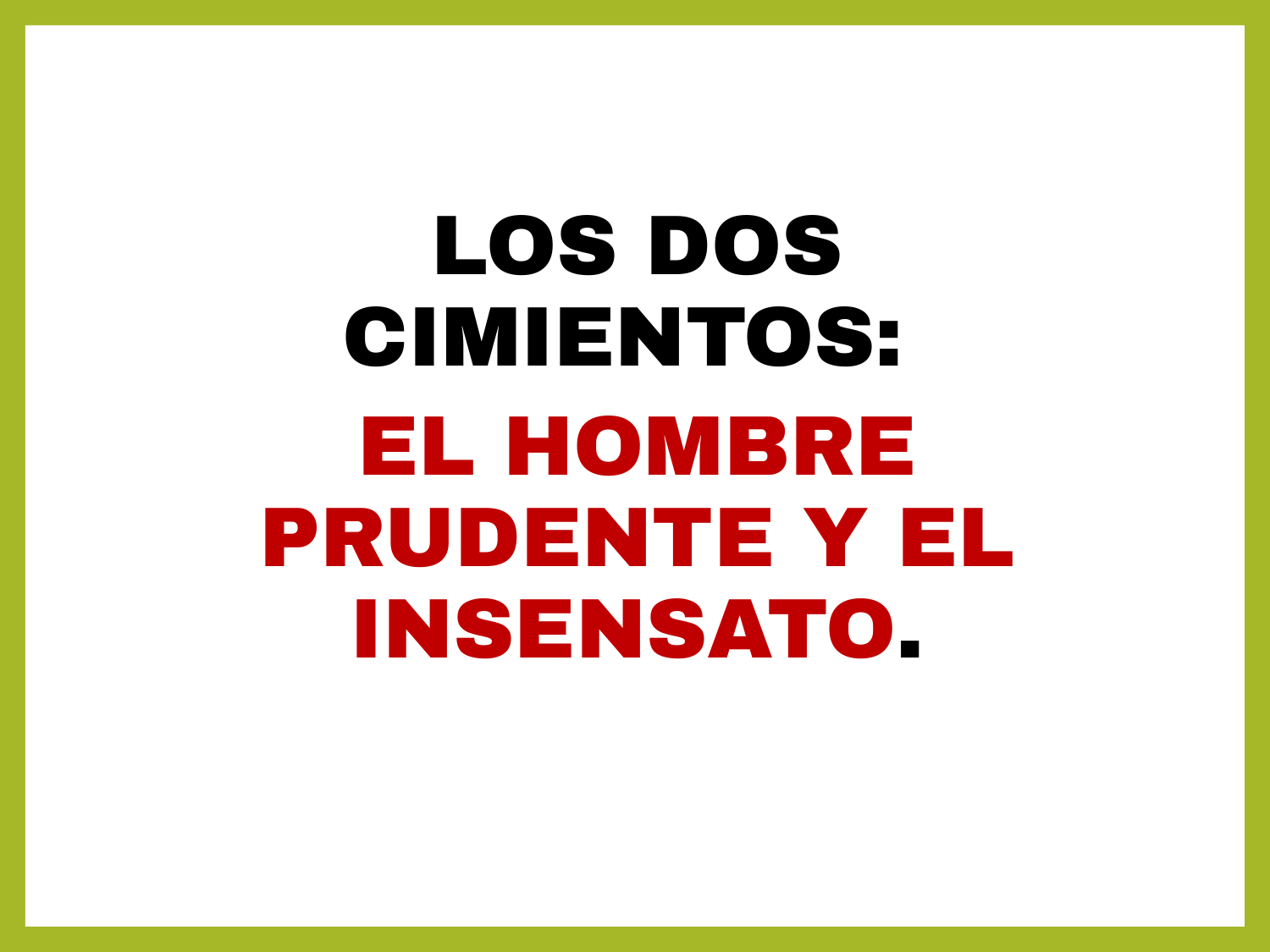

LOS DOS CIMIENTOS:
EL HOMBRE PRUDENTE Y EL INSENSATO.